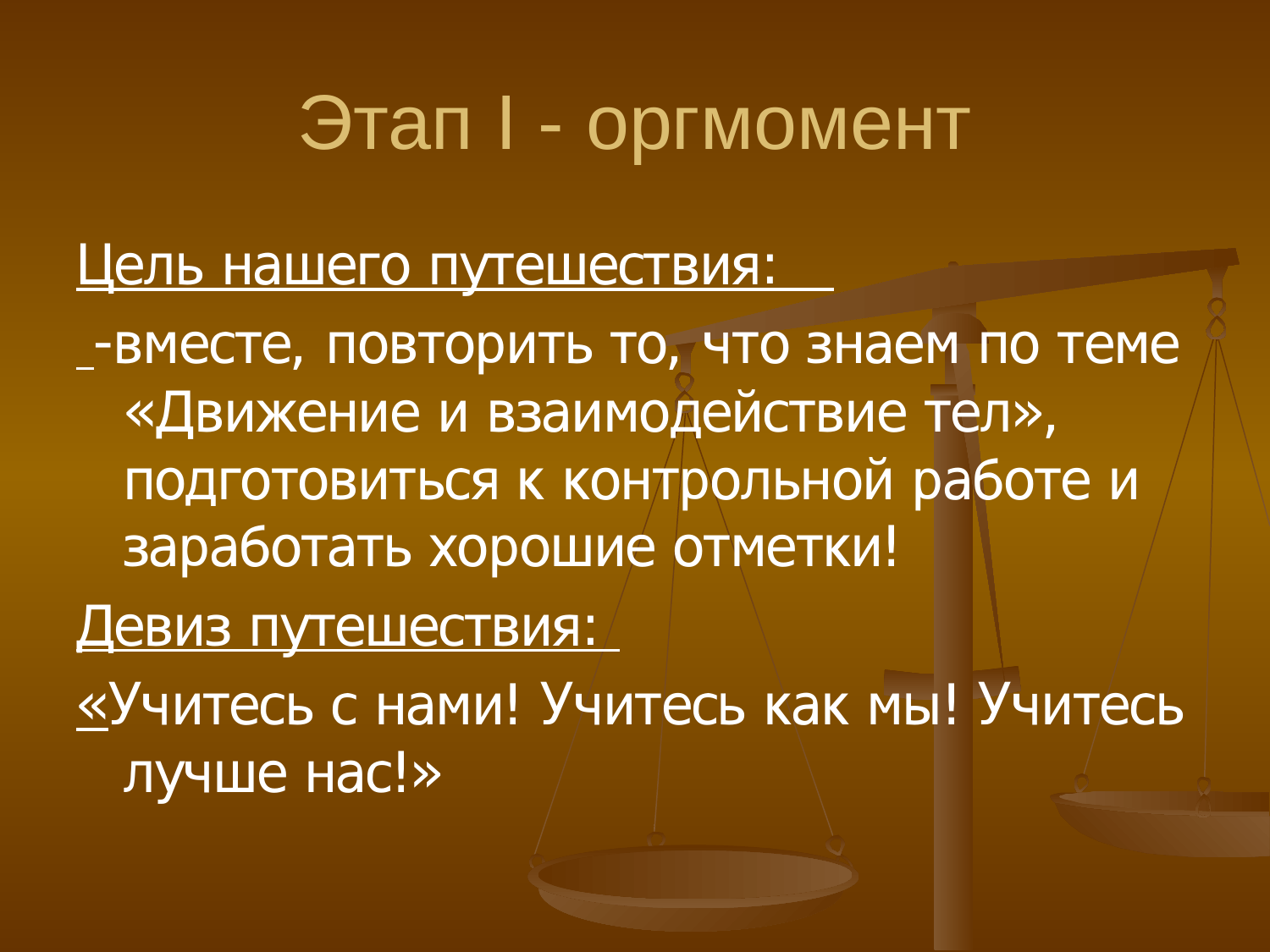

# Этап I - оргмомент
Цель нашего путешествия:
 -вместе, повторить то, что знаем по теме «Движение и взаимодействие тел», подготовиться к контрольной работе и заработать хорошие отметки!
Девиз путешествия:
«Учитесь с нами! Учитесь как мы! Учитесь лучше нас!»